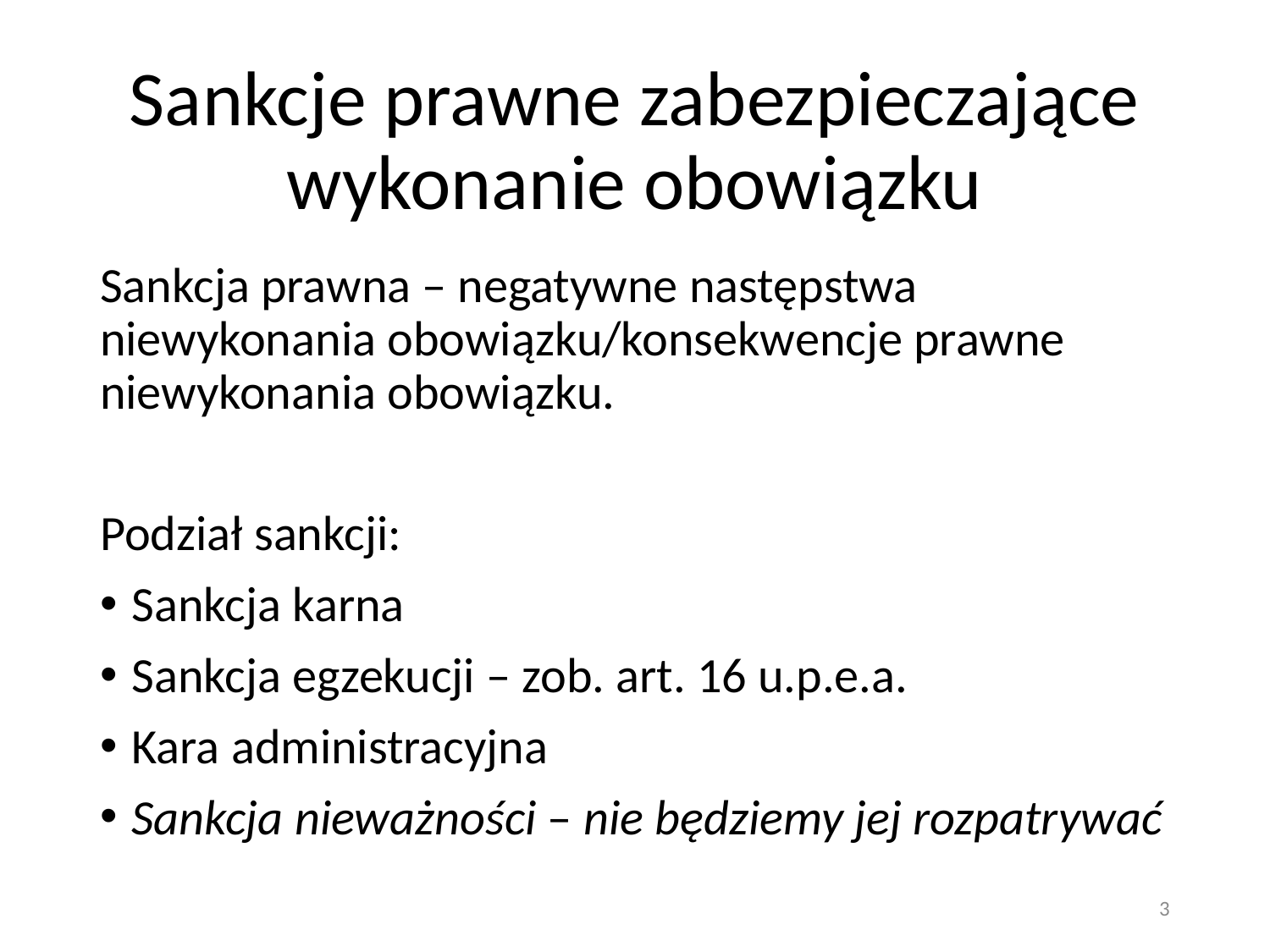

# Sankcje prawne zabezpieczające wykonanie obowiązku
Sankcja prawna – negatywne następstwa niewykonania obowiązku/konsekwencje prawne niewykonania obowiązku.

Podział sankcji:
Sankcja karna
Sankcja egzekucji – zob. art. 16 u.p.e.a.
Kara administracyjna
Sankcja nieważności – nie będziemy jej rozpatrywać
3